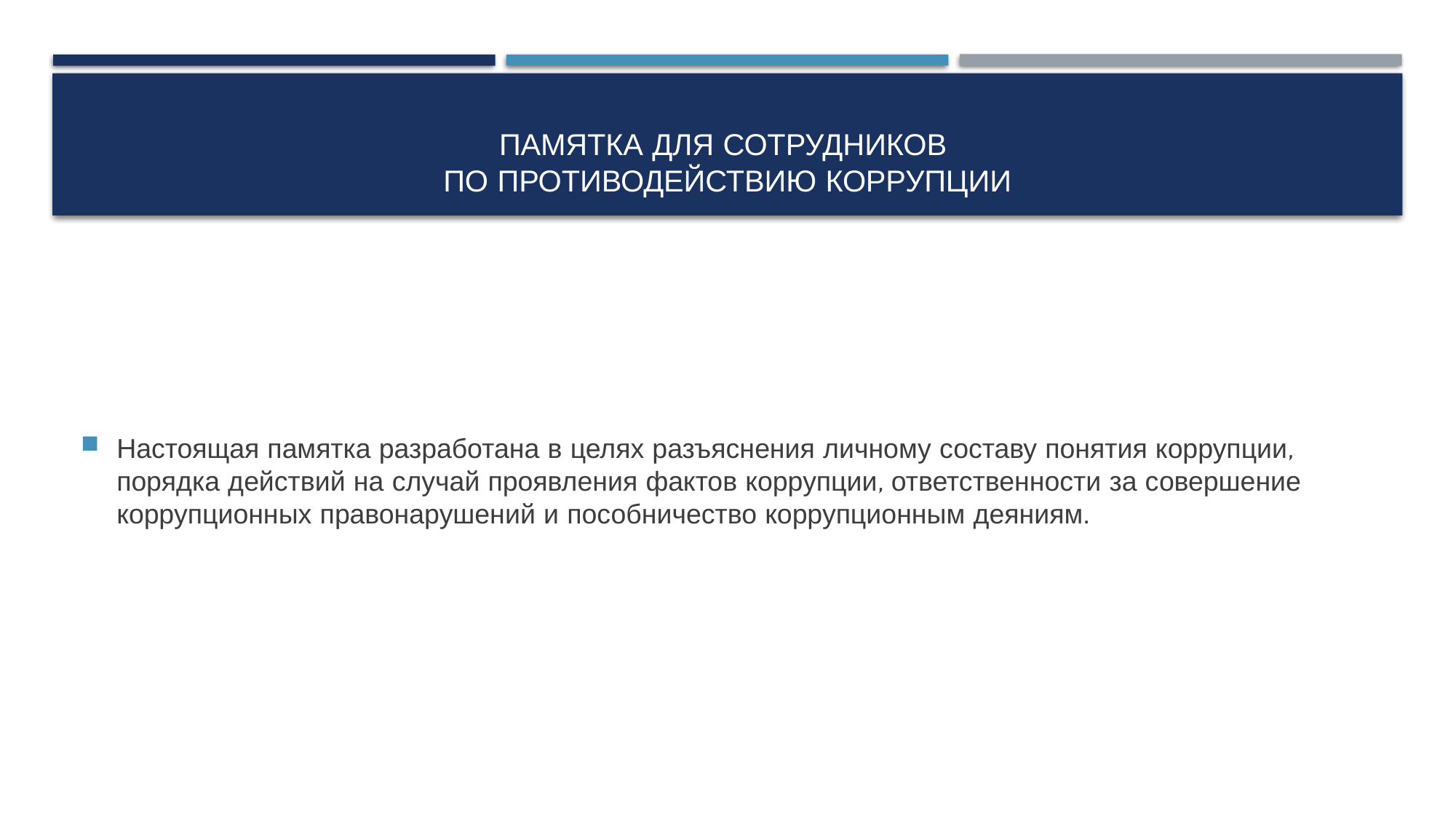

# Памятка для сотрудников по противодействию коррупции
Настоящая памятка разработана в целях разъяснения личному составу понятия коррупции, порядка действий на случай проявления фактов коррупции, ответственности за совершение коррупционных правонарушений и пособничество коррупционным деяниям.